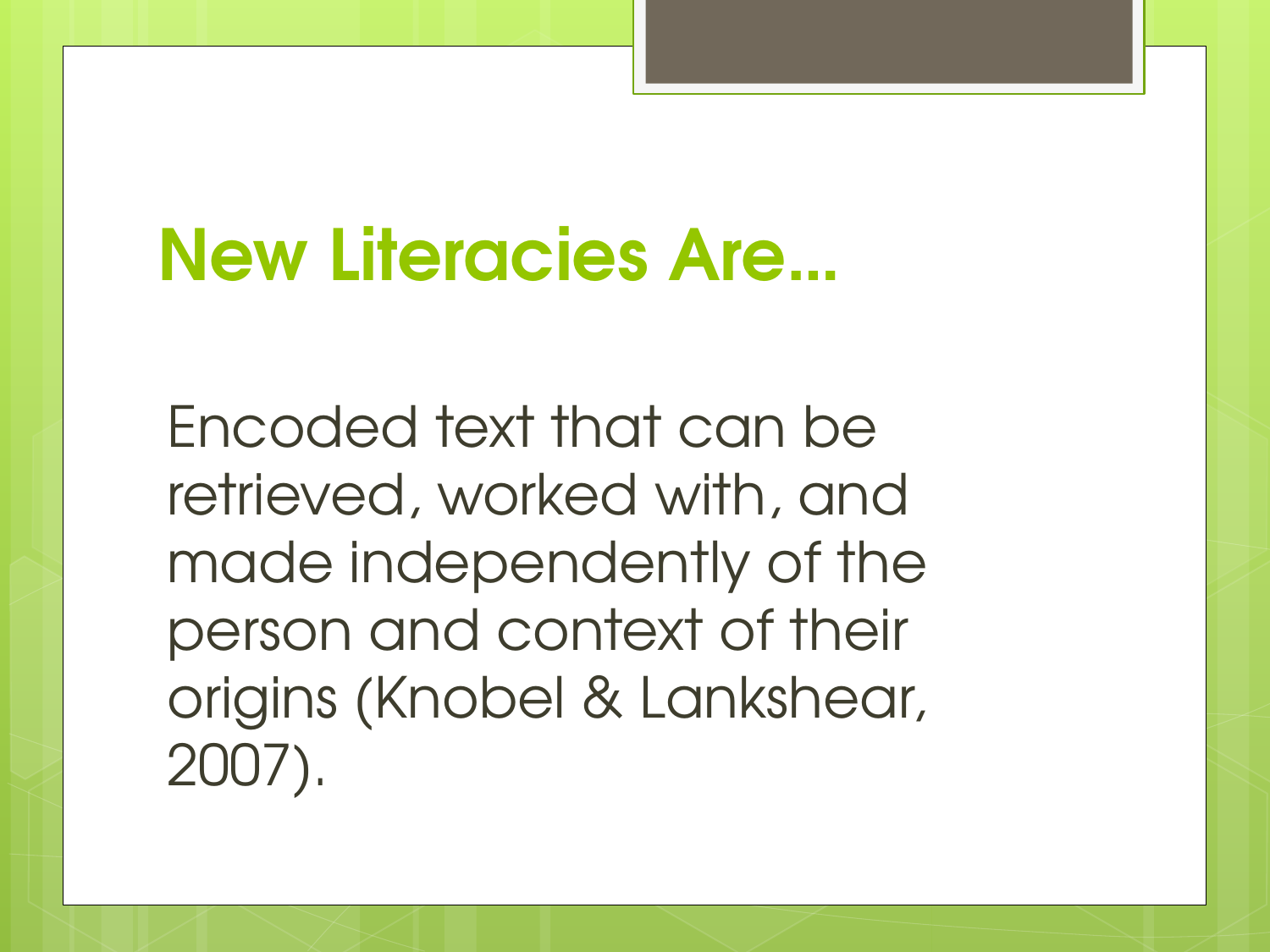

# New Literacies Are…

Encoded text that can be retrieved, worked with, and made independently of the person and context of their origins (Knobel & Lankshear, 2007).